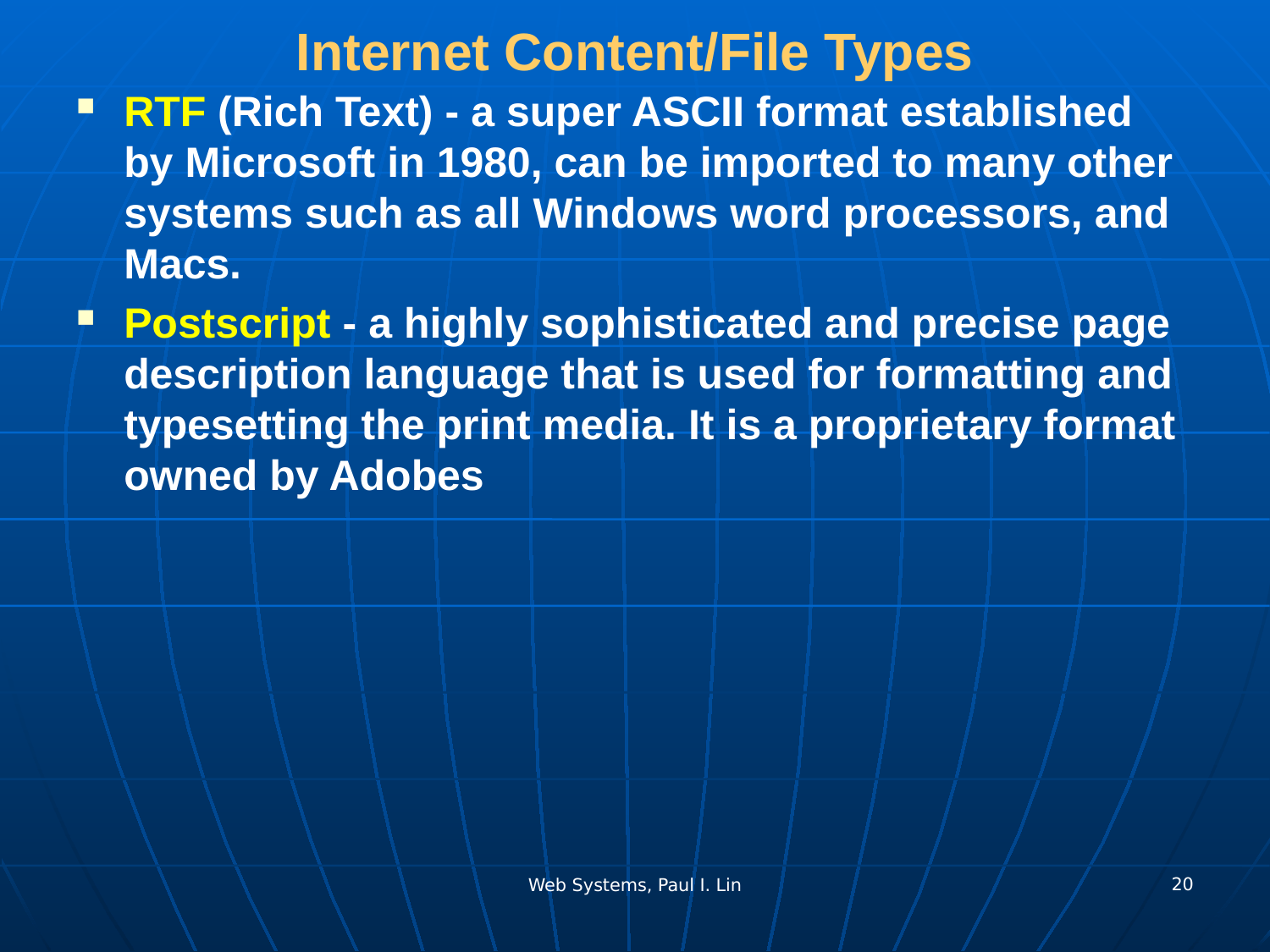

# Internet Content/File Types
RTF (Rich Text) - a super ASCII format established by Microsoft in 1980, can be imported to many other systems such as all Windows word processors, and Macs.
Postscript - a highly sophisticated and precise page description language that is used for formatting and typesetting the print media. It is a proprietary format owned by Adobes

20
Web Systems, Paul I. Lin